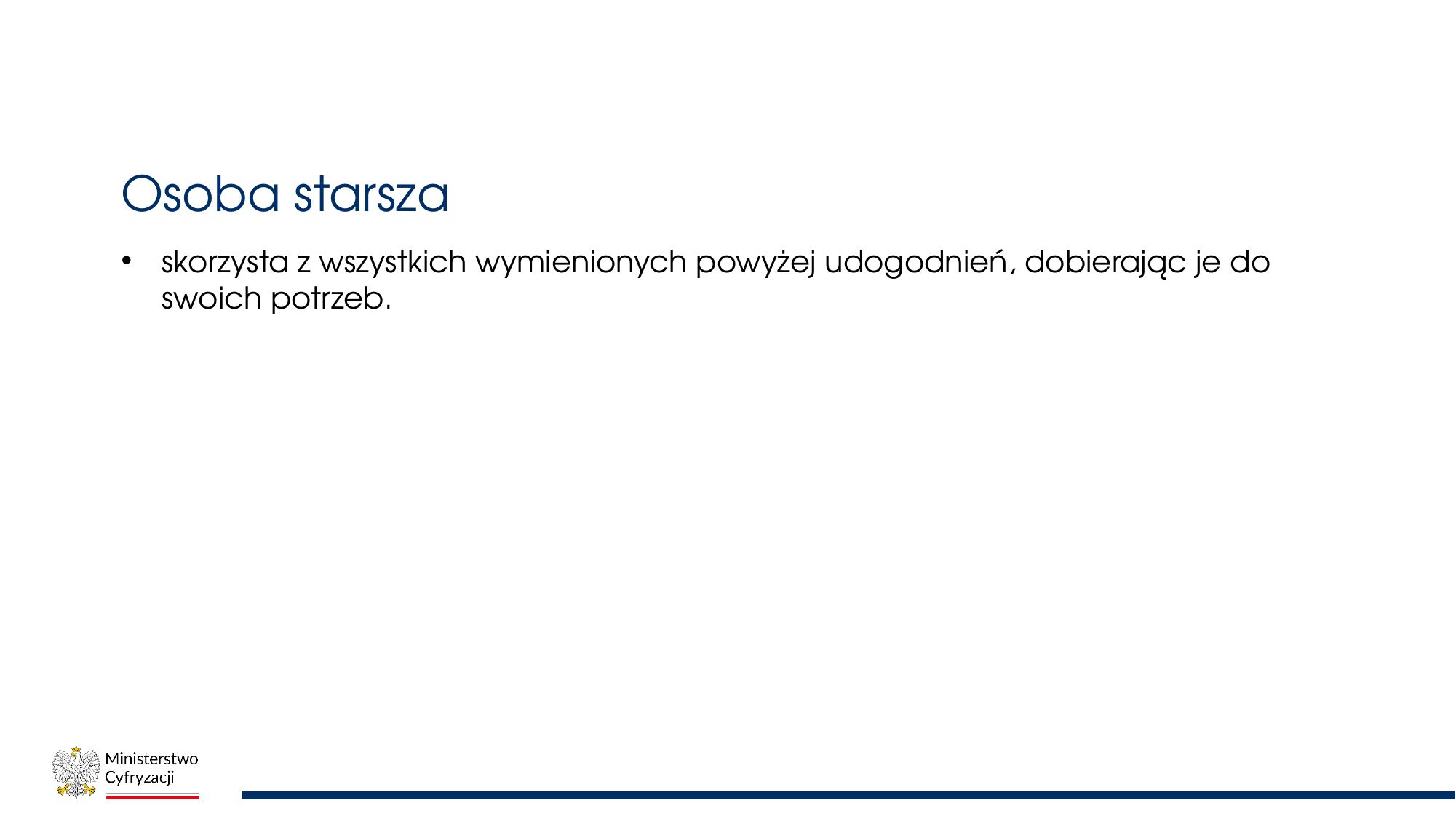

# Osoba starsza
skorzysta z wszystkich wymienionych powyżej udogodnień, dobierając je do swoich potrzeb.